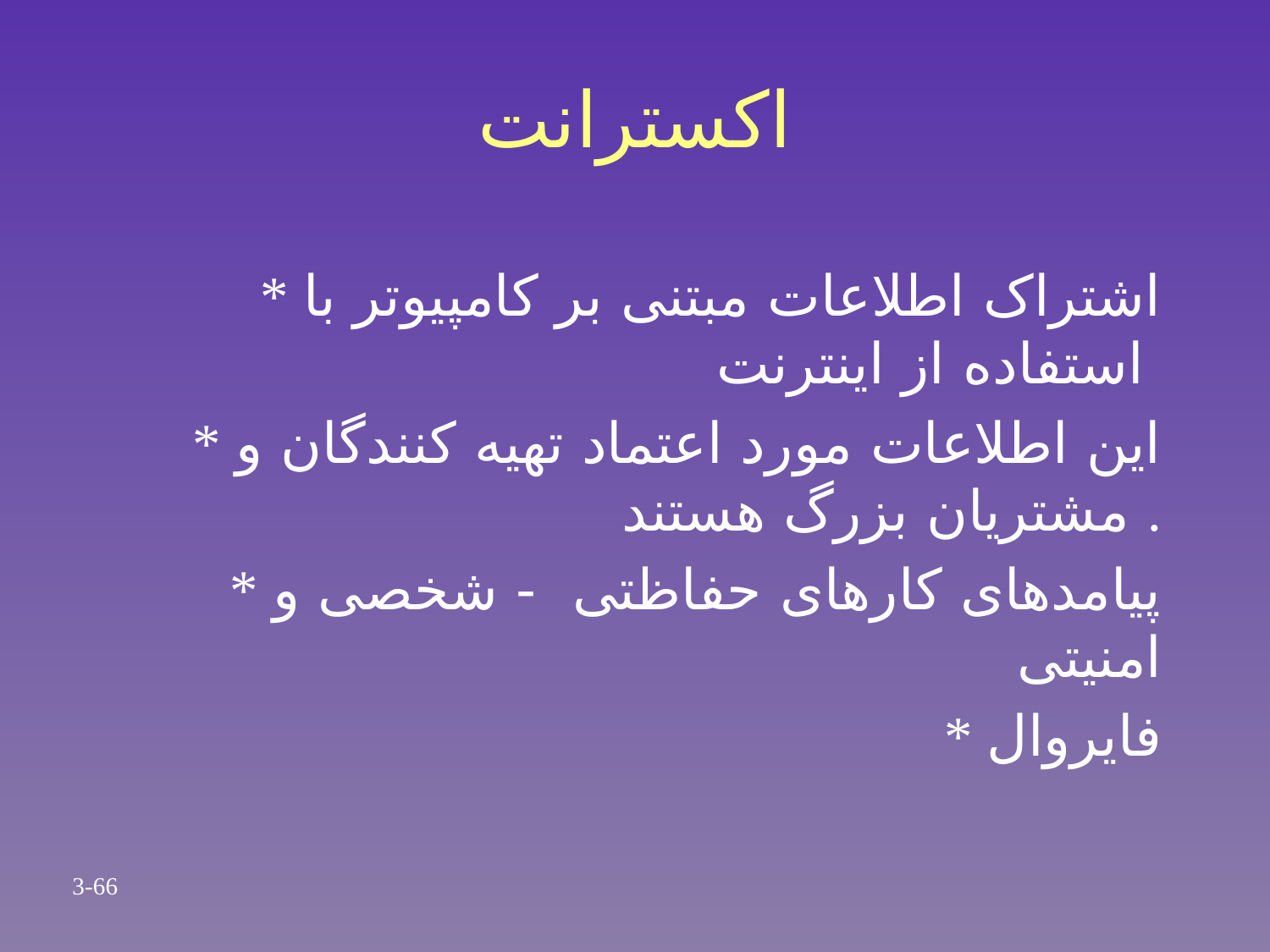

# اکسترانت
* اشتراک اطلاعات مبتنی بر کامپیوتر با استفاده از اینترنت
* این اطلاعات مورد اعتماد تهیه کنندگان و مشتریان بزرگ هستند .
* پیامدهای کارهای حفاظتی  - شخصی و امنیتی
* فایروال

3-66